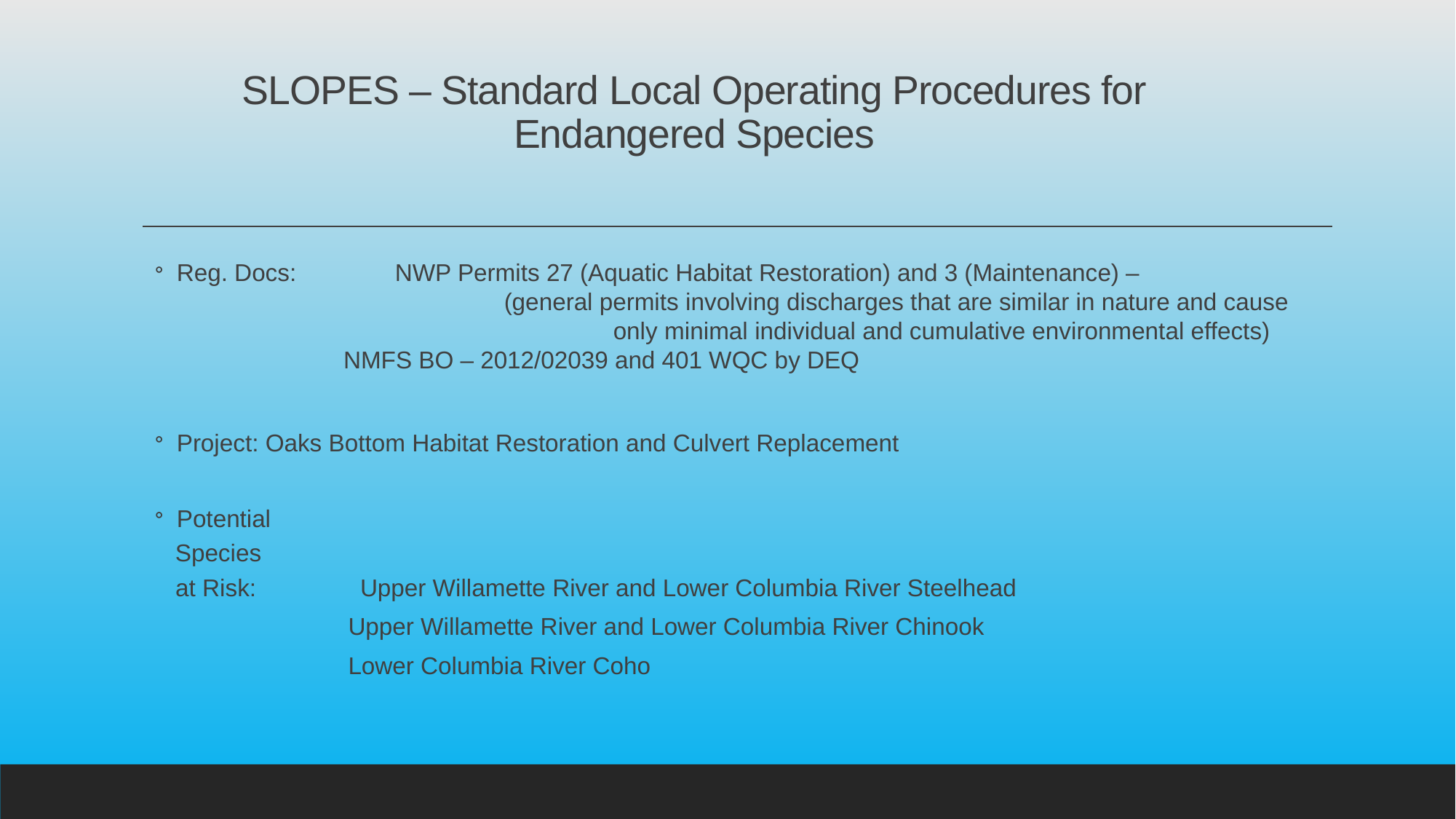

# SLOPES – Standard Local Operating Procedures for Endangered Species
Reg. Docs:	NWP Permits 27 (Aquatic Habitat Restoration) and 3 (Maintenance) –       				(general permits involving discharges that are similar in nature and cause 				only minimal individual and cumulative environmental effects)
                            NMFS BO – 2012/02039 and 401 WQC by DEQ

Project: Oaks Bottom Habitat Restoration and Culvert Replacement

Potential
   Species
     at Risk: 	Upper Willamette River and Lower Columbia River Steelhead
                           Upper Willamette River and Lower Columbia River Chinook
                           Lower Columbia River Coho